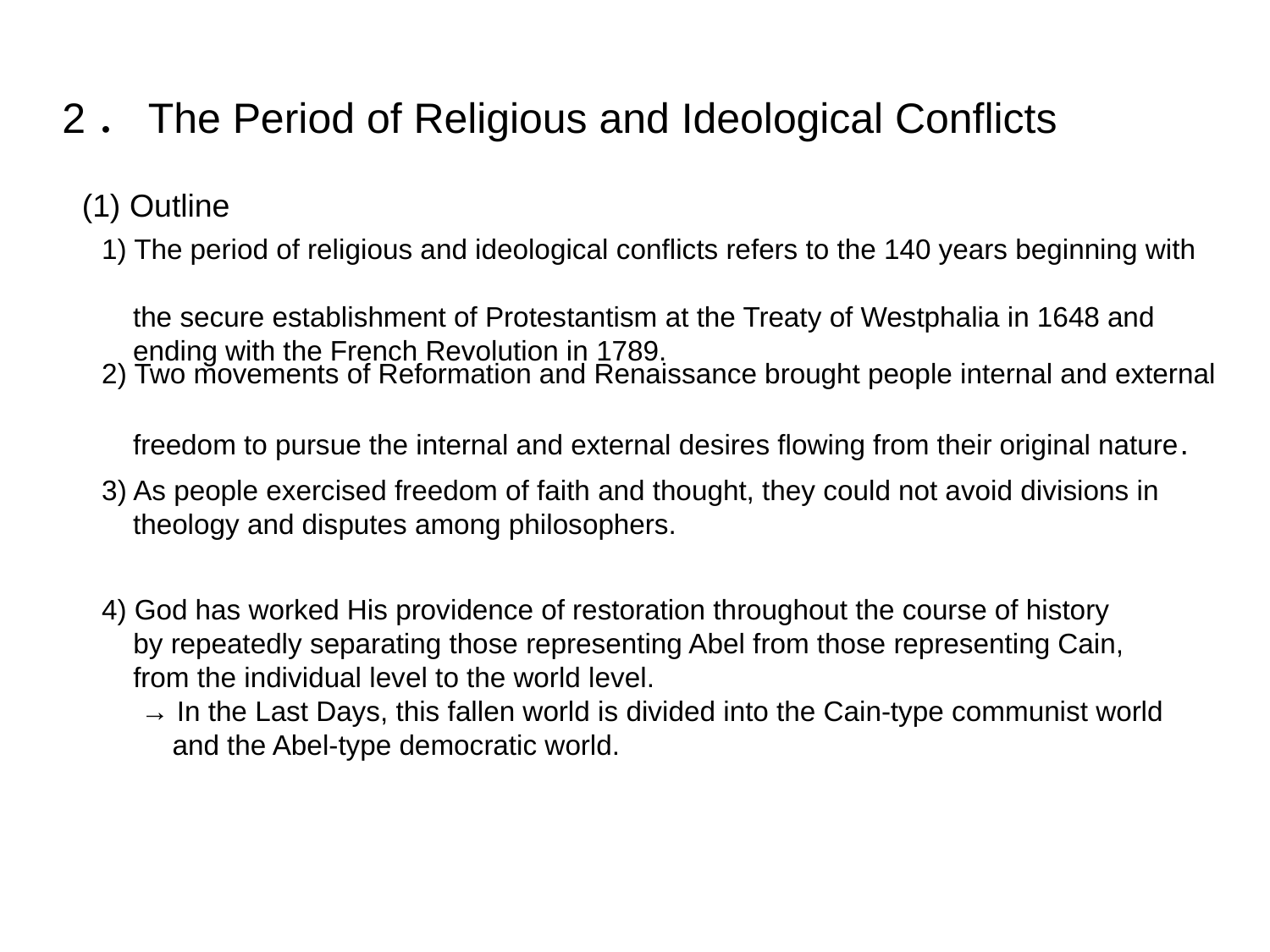

2．The Period of Religious and Ideological Conflicts
(1) Outline
1) The period of religious and ideological conflicts refers to the 140 years beginning with
    the secure establishment of Protestantism at the Treaty of Westphalia in 1648 and
    ending with the French Revolution in 1789.

2) Two movements of Reformation and Renaissance brought people internal and external
    freedom to pursue the internal and external desires flowing from their original nature.
3) As people exercised freedom of faith and thought, they could not avoid divisions in
    theology and disputes among philosophers.
4) God has worked His providence of restoration throughout the course of history
    by repeatedly separating those representing Abel from those representing Cain,
    from the individual level to the world level.
     → In the Last Days, this fallen world is divided into the Cain-type communist world
         and the Abel-type democratic world.